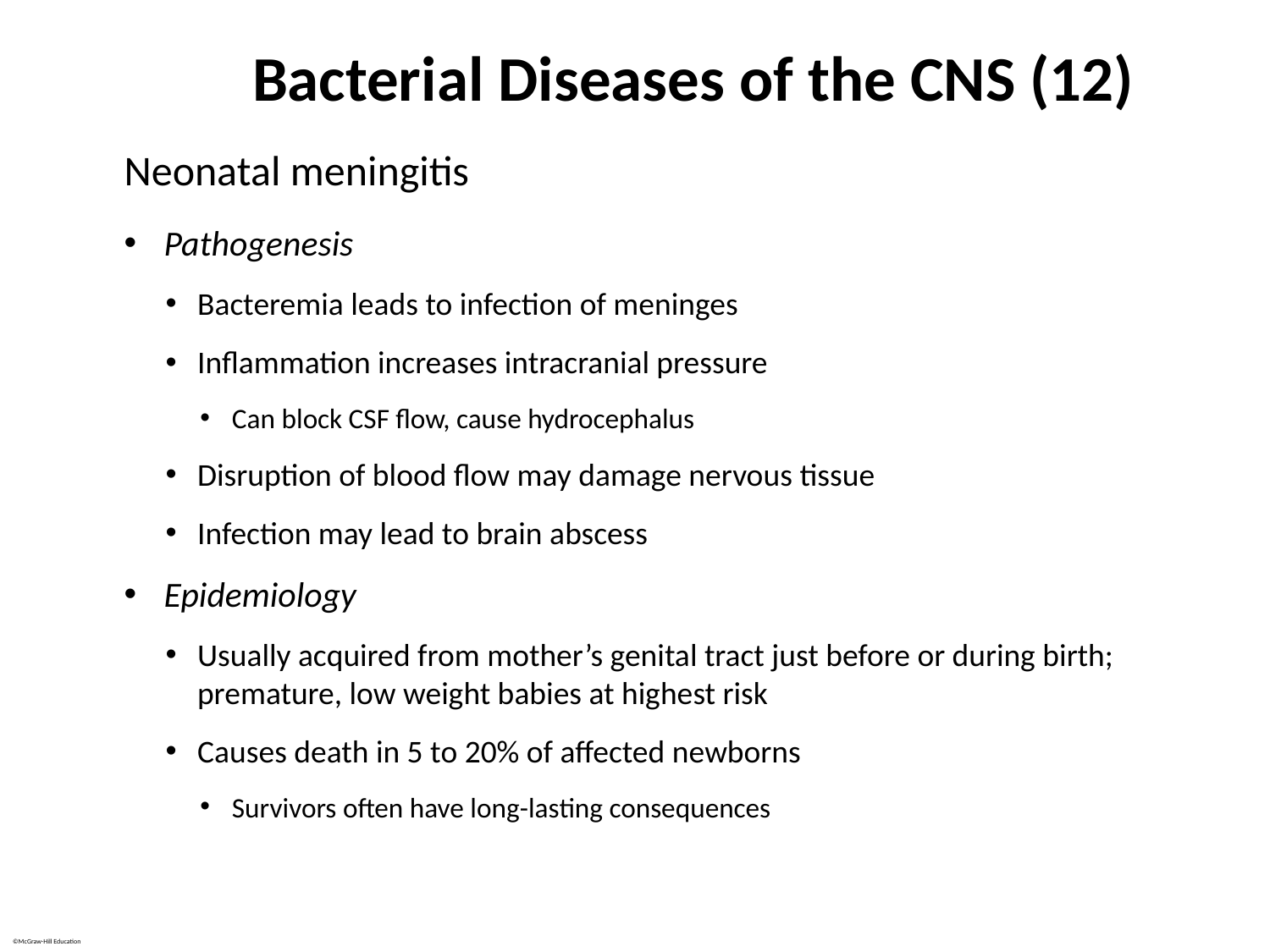

# Bacterial Diseases of the CNS (12)
Neonatal meningitis
Pathogenesis
Bacteremia leads to infection of meninges
Inflammation increases intracranial pressure
Can block CSF flow, cause hydrocephalus
Disruption of blood flow may damage nervous tissue
Infection may lead to brain abscess
Epidemiology
Usually acquired from mother’s genital tract just before or during birth; premature, low weight babies at highest risk
Causes death in 5 to 20% of affected newborns
Survivors often have long-lasting consequences